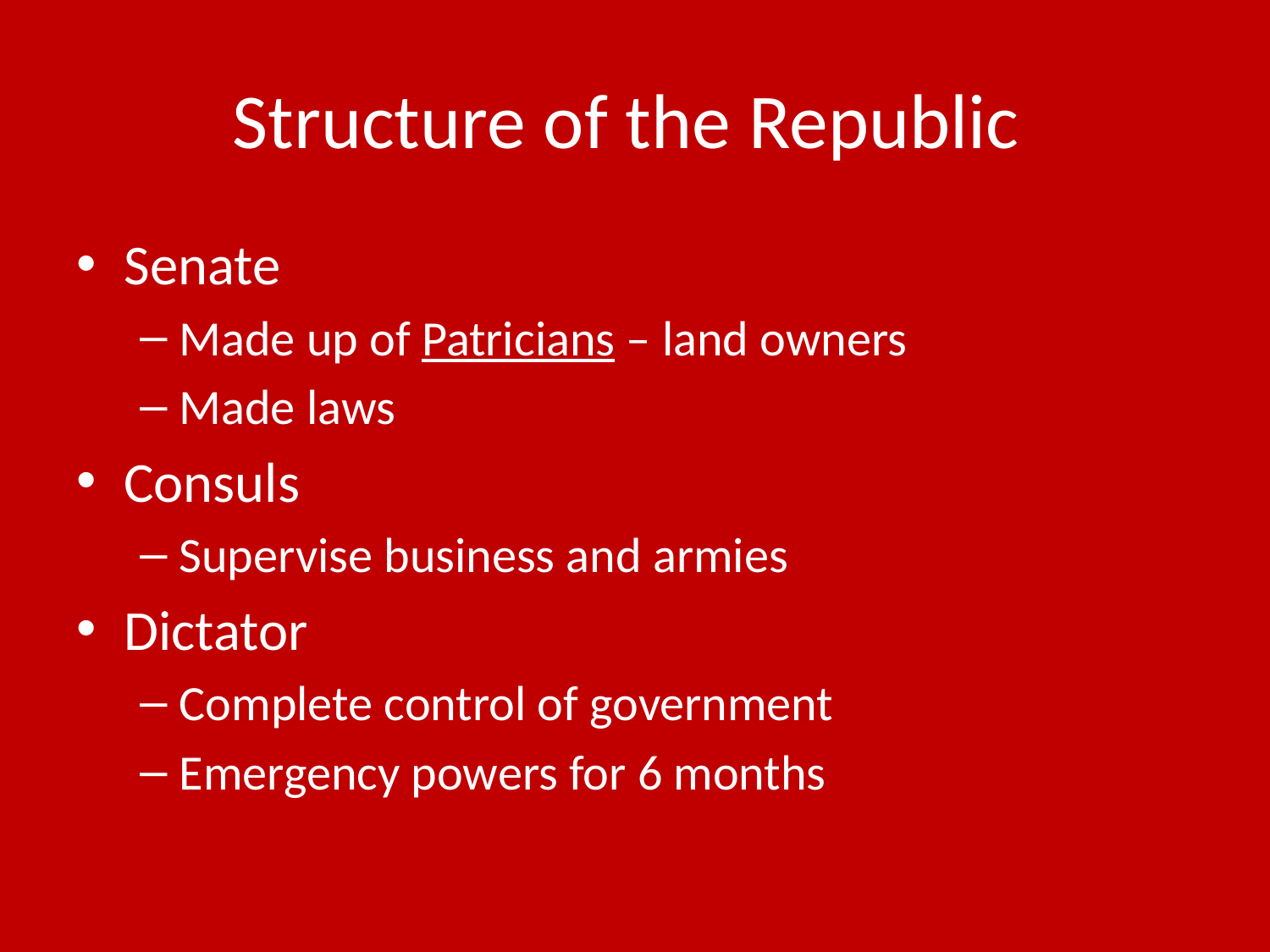

# Structure of the Republic
Senate
Made up of Patricians – land owners
Made laws
Consuls
Supervise business and armies
Dictator
Complete control of government
Emergency powers for 6 months